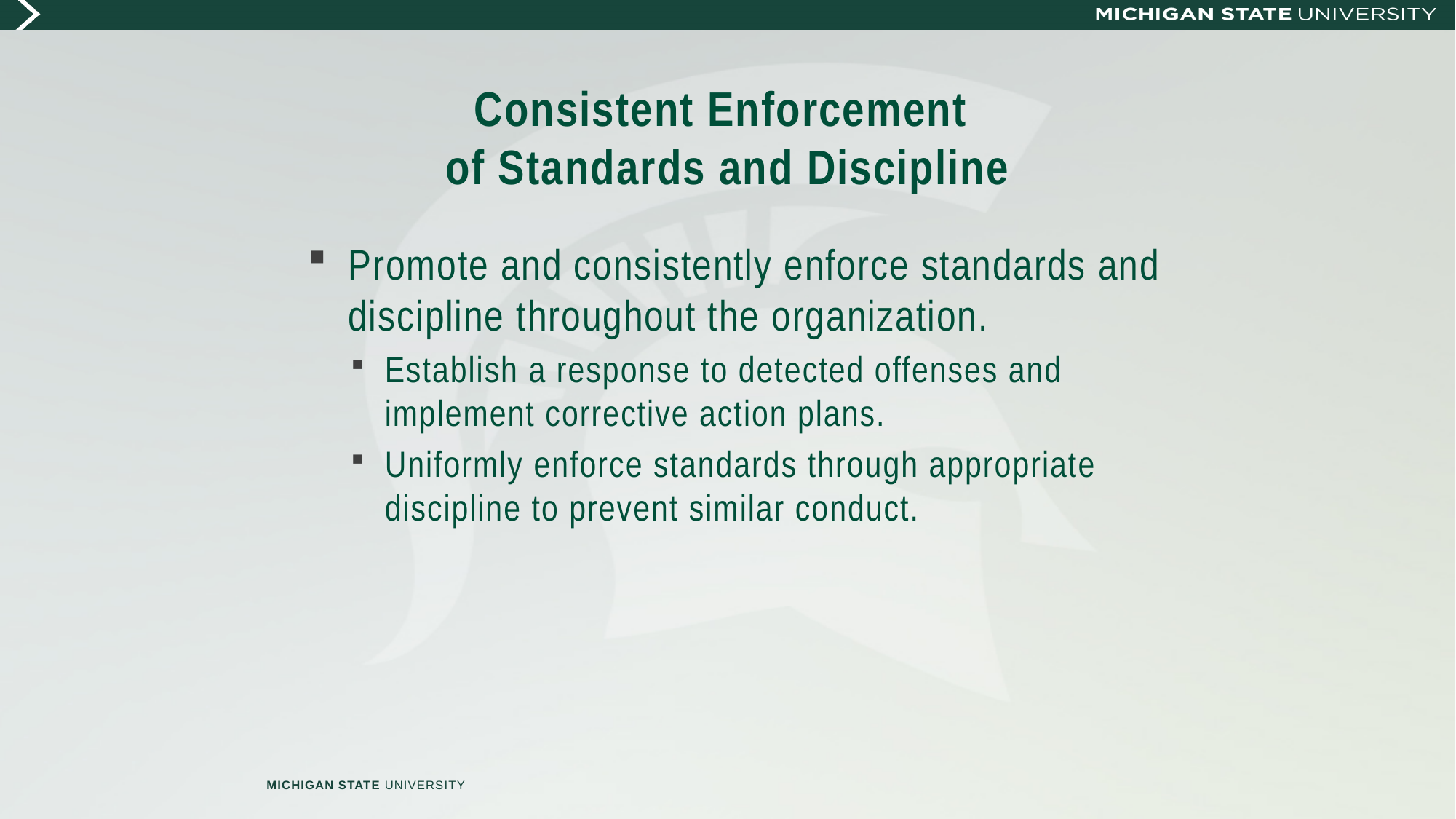

# Consistent Enforcement of Standards and Discipline
Promote and consistently enforce standards and discipline throughout the organization.
Establish a response to detected offenses and implement corrective action plans.
Uniformly enforce standards through appropriate discipline to prevent similar conduct.

MICHIGAN STATE UNIVERSITY